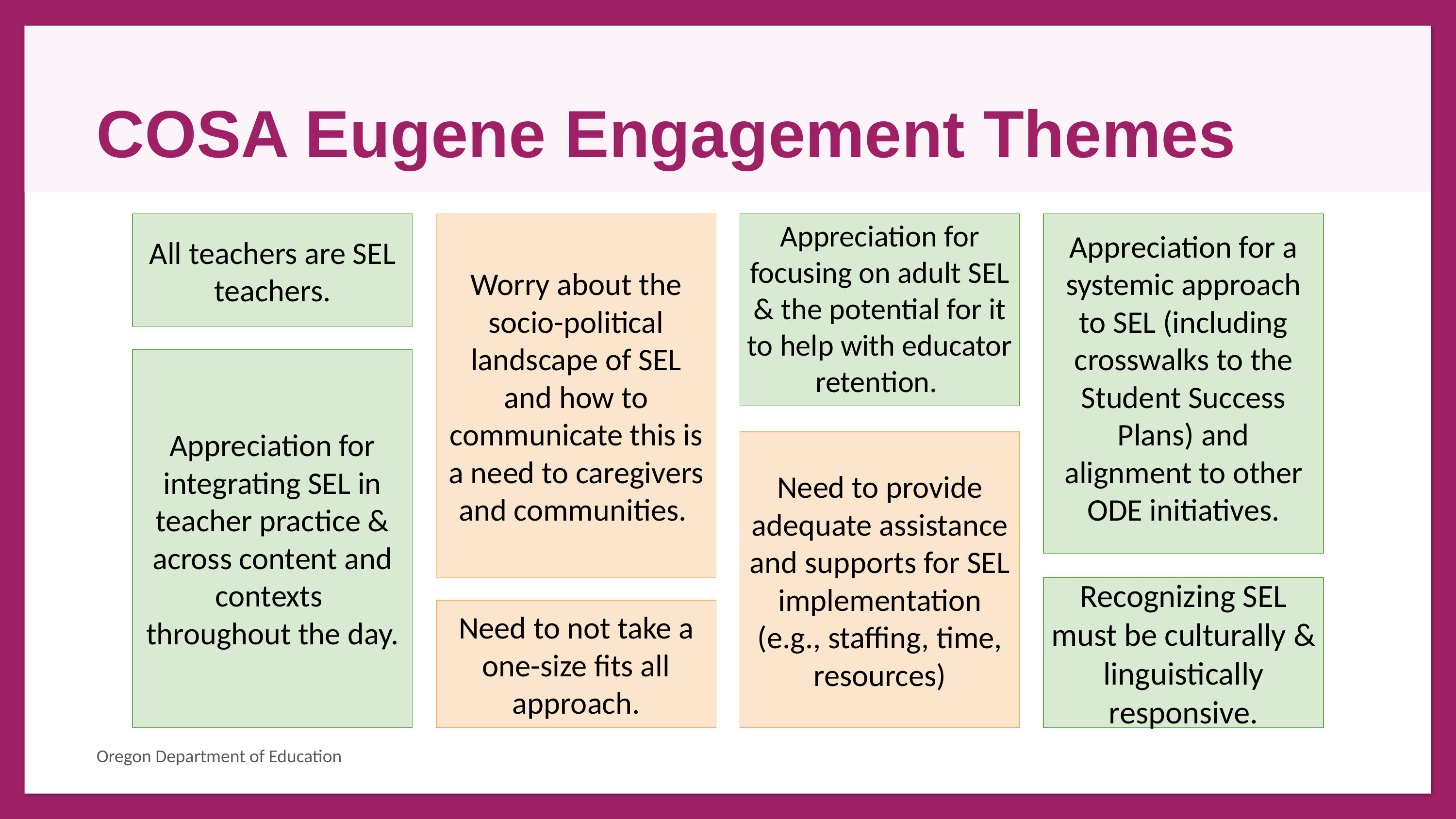

# COSA Eugene Engagement Themes
All teachers are SEL teachers.
Worry about the socio-political landscape of SEL and how to communicate this is a need to caregivers and communities.

Appreciation for focusing on adult SEL & the potential for it to help with educator retention.

Appreciation for a systemic approach to SEL (including crosswalks to the Student Success Plans) and alignment to other ODE initiatives.

Appreciation for integrating SEL in teacher practice & across content and contexts  throughout the day.

Need to provide adequate assistance and supports for SEL implementation (e.g., staffing, time, resources)
Recognizing SEL must be culturally & linguistically responsive.
Need to not take a one-size fits all approach.